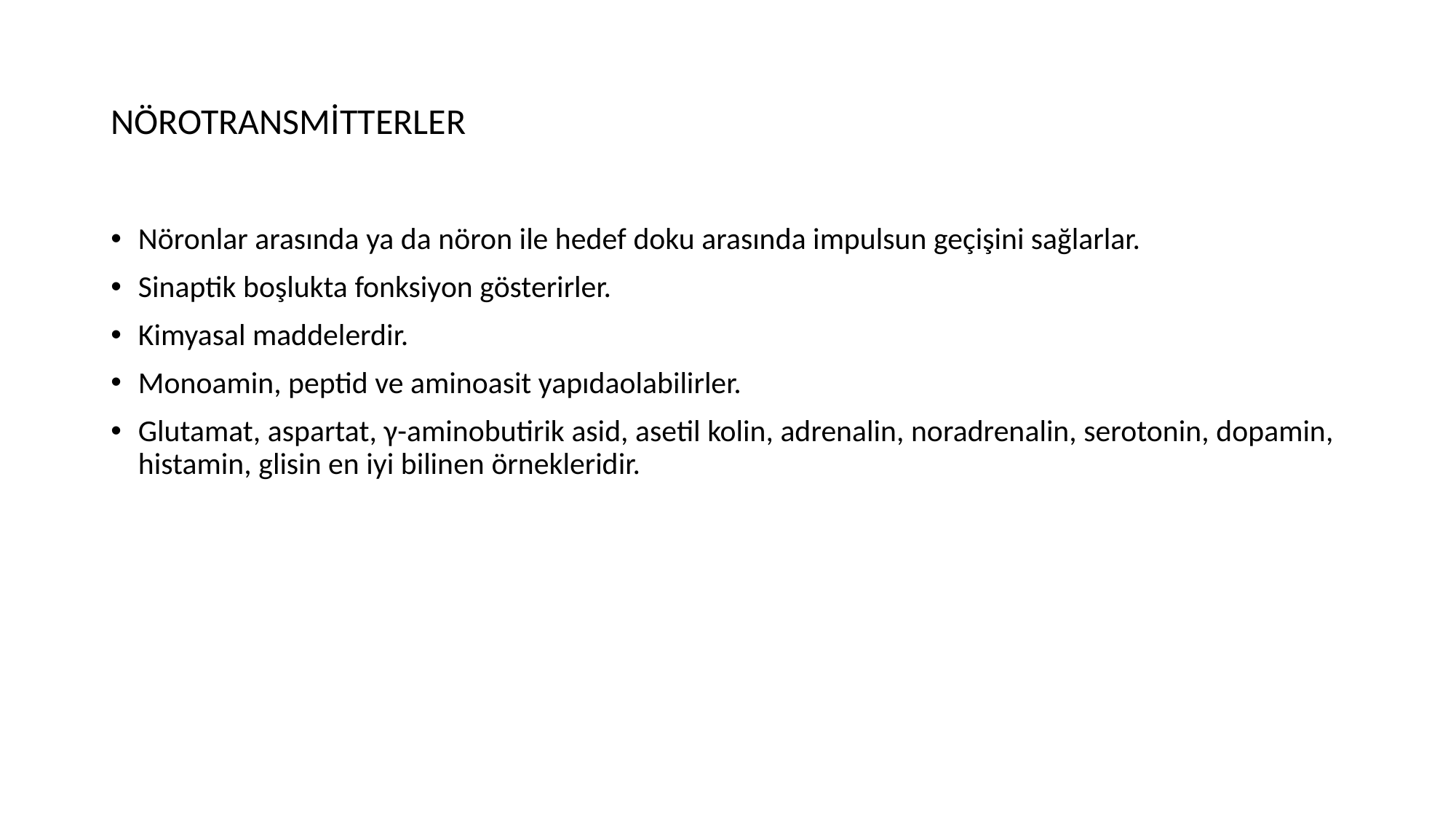

# NÖROTRANSMİTTERLER
Nöronlar arasında ya da nöron ile hedef doku arasında impulsun geçişini sağlarlar.
Sinaptik boşlukta fonksiyon gösterirler.
Kimyasal maddelerdir.
Monoamin, peptid ve aminoasit yapıdaolabilirler.
Glutamat, aspartat, γ-aminobutirik asid, asetil kolin, adrenalin, noradrenalin, serotonin, dopamin, histamin, glisin en iyi bilinen örnekleridir.